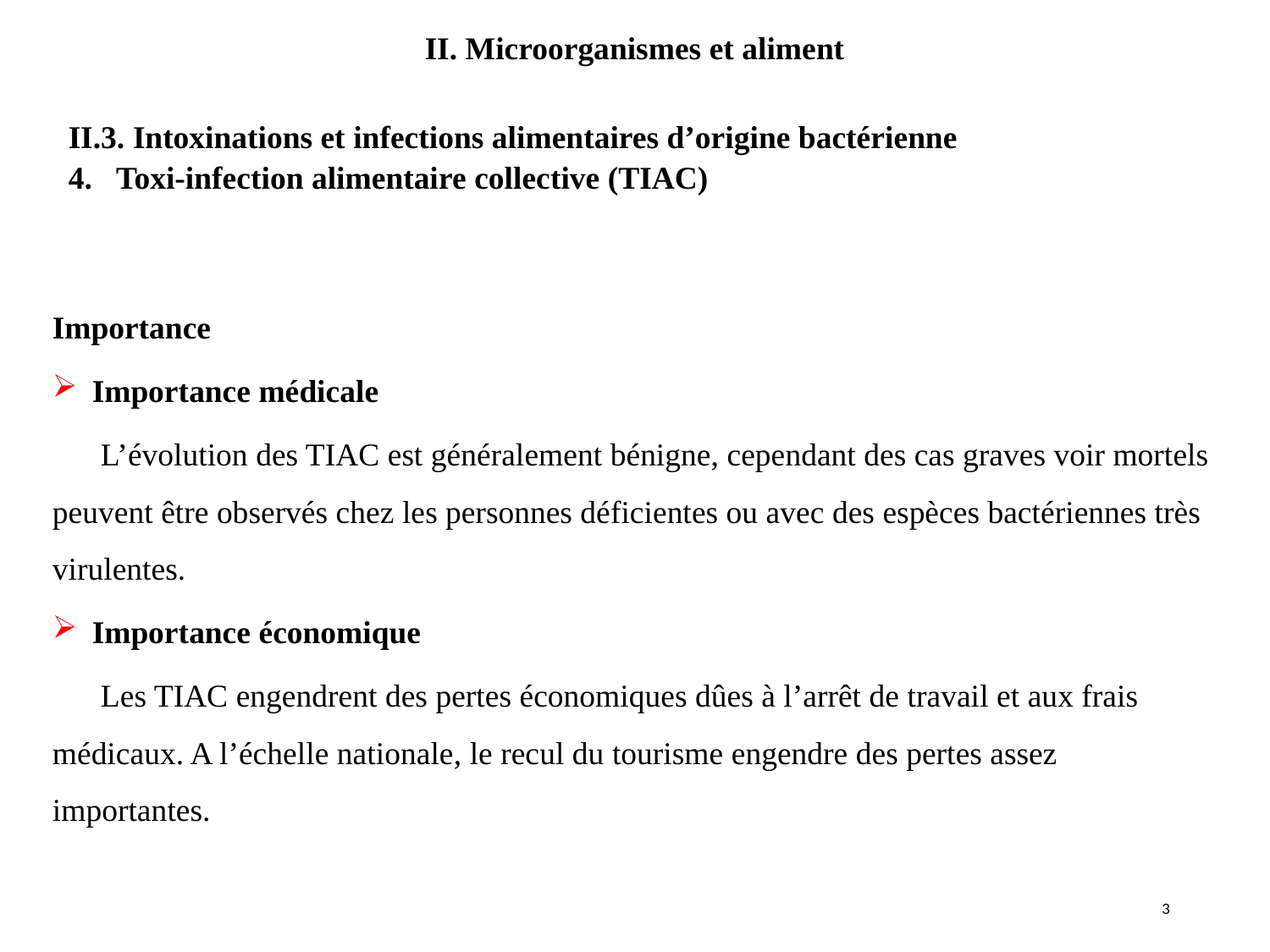

II. Microorganismes et aliment
II.3. Intoxinations et infections alimentaires d’origine bactérienne
Toxi-infection alimentaire collective (TIAC)
Importance
Importance médicale
      L’évolution des TIAC est généralement bénigne, cependant des cas graves voir mortels peuvent être observés chez les personnes déficientes ou avec des espèces bactériennes très virulentes.
Importance économique
      Les TIAC engendrent des pertes économiques dûes à l’arrêt de travail et aux frais médicaux. A l’échelle nationale, le recul du tourisme engendre des pertes assez importantes.
3